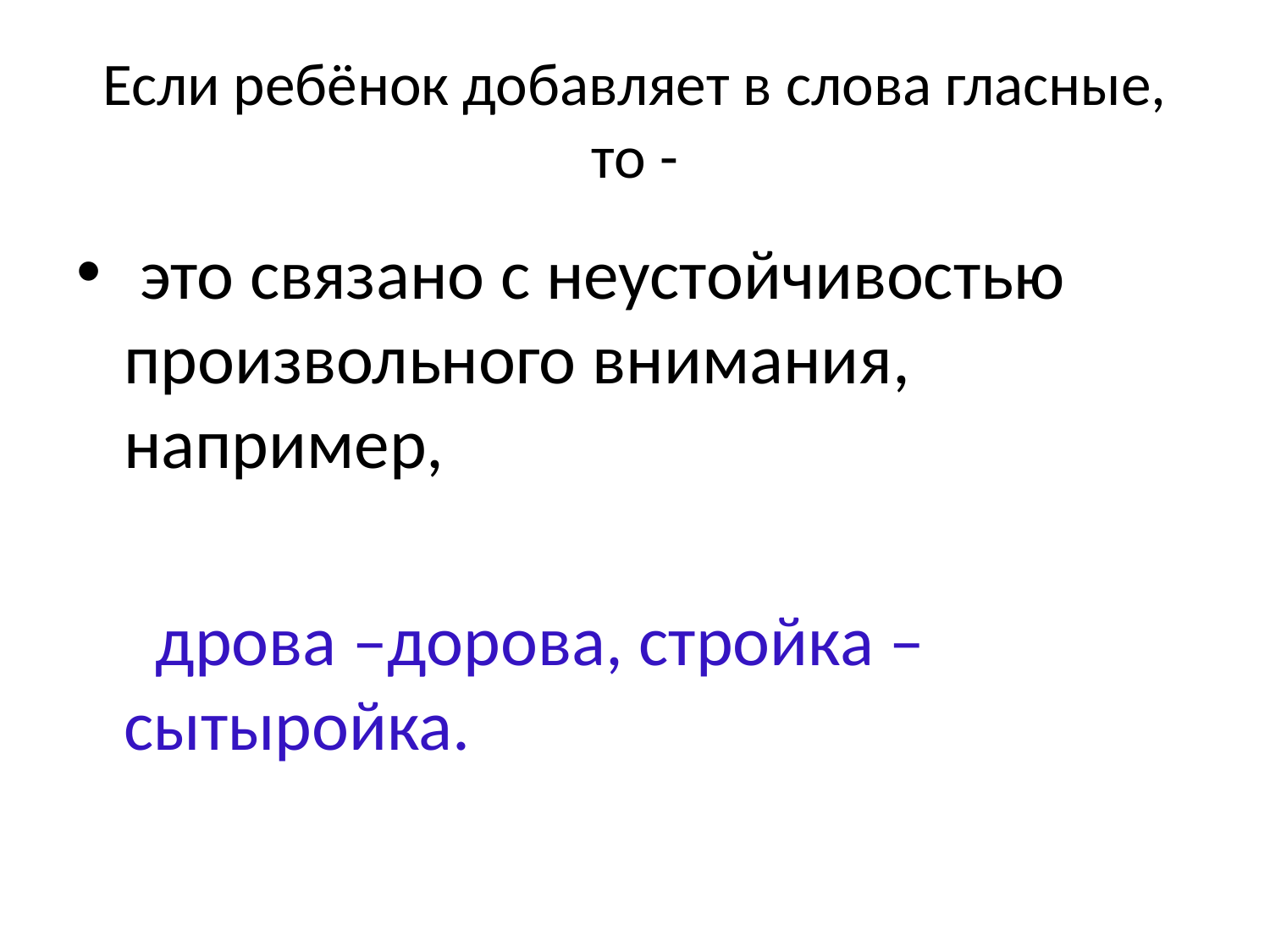

# Если ребёнок добавляет в слова гласные, то -
 это связано с неустойчивостью произвольного внимания, например,

     дрова –дорова, стройка – сытыройка.